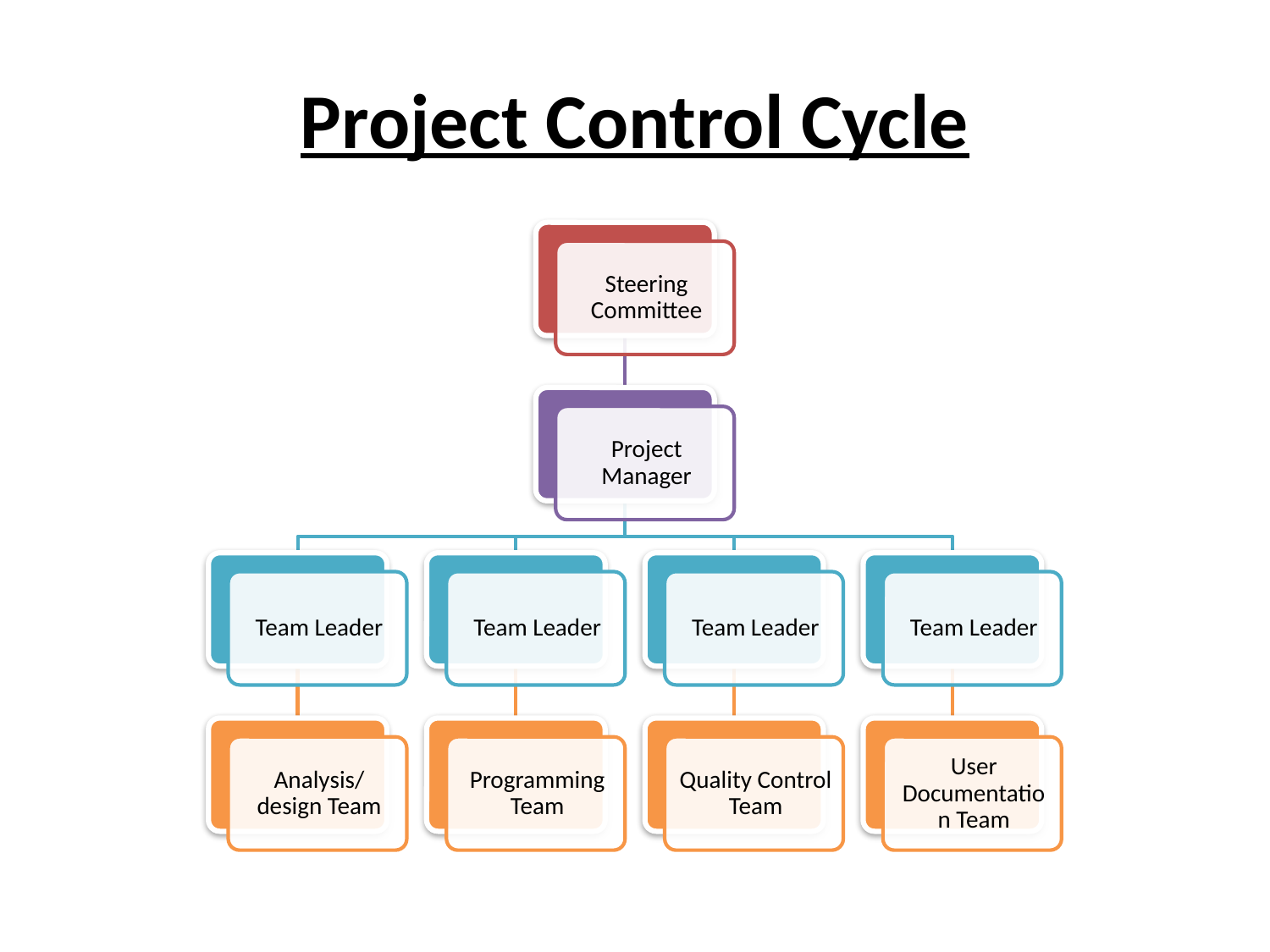

# Project Control Cycle
Steering Committee
Project Manager
Team Leader
Analysis/design Team
Team Leader
Programming Team
Team Leader
Quality Control Team
Team Leader
User Documentation Team